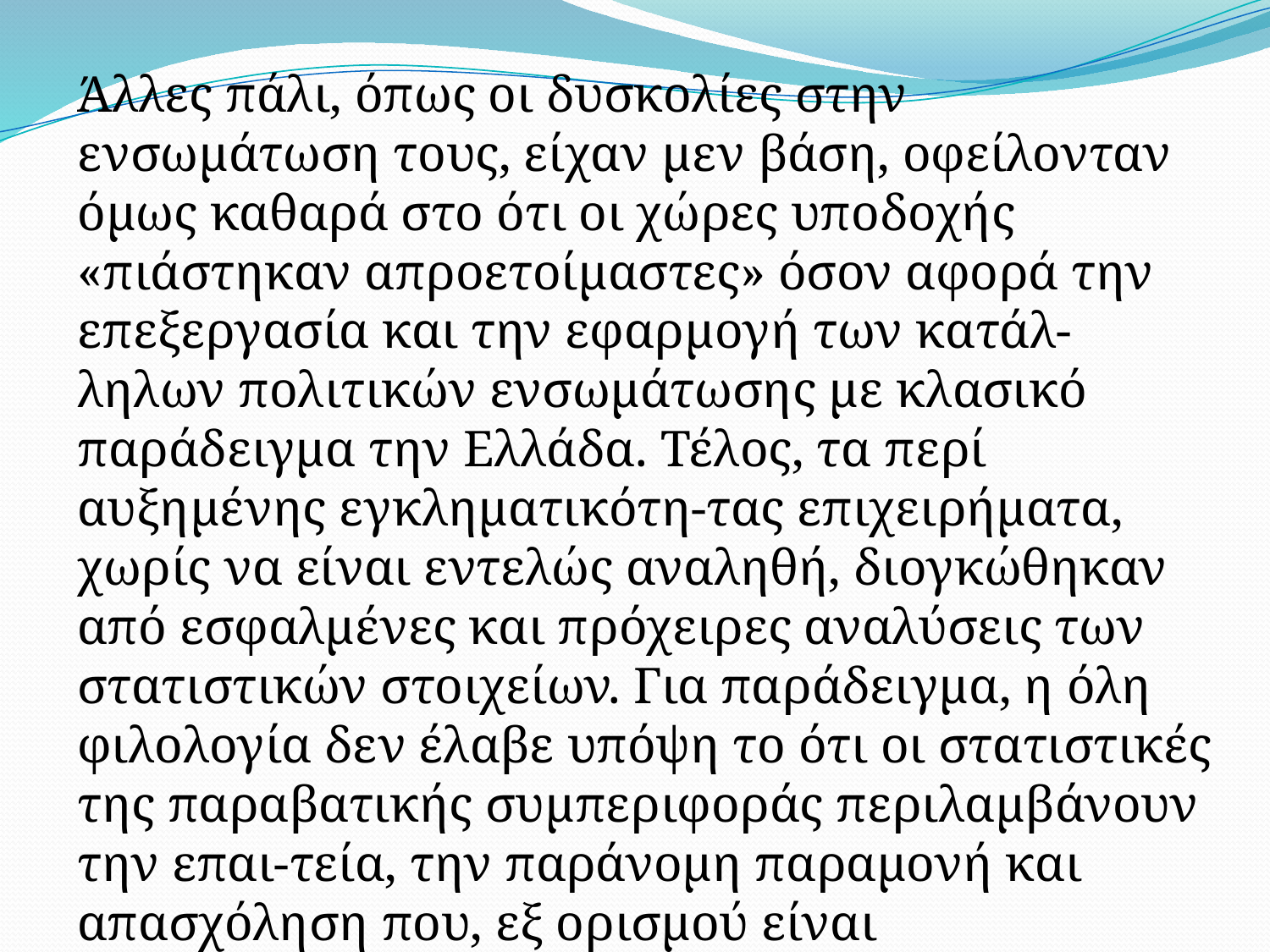

Άλλες πάλι, όπως οι δυσκολίες στην ενσωμάτωση τους, είχαν μεν βάση, οφείλονταν όμως καθαρά στο ότι οι χώρες υποδοχής «πιάστηκαν απροετοίμαστες» όσον αφορά την επεξεργασία και την εφαρμογή των κατάλ-ληλων πολιτικών ενσωμάτωσης με κλασικό παράδειγμα την Ελλάδα. Τέλος, τα περί αυξημένης εγκληματικότη-τας επιχειρήματα, χωρίς να είναι εντελώς αναληθή, διογκώθηκαν από εσφαλμένες και πρόχειρες αναλύσεις των στατιστικών στοιχείων. Για παράδειγμα, η όλη φιλολογία δεν έλαβε υπόψη το ότι οι στατιστικές της παραβατικής συμπεριφοράς περιλαμβάνουν την επαι-τεία, την παράνομη παραμονή και απασχόληση που, εξ ορισμού είναι συνηθέστερες για τους μετανάστες παρά για τον εγχώριο πληθυσμό.